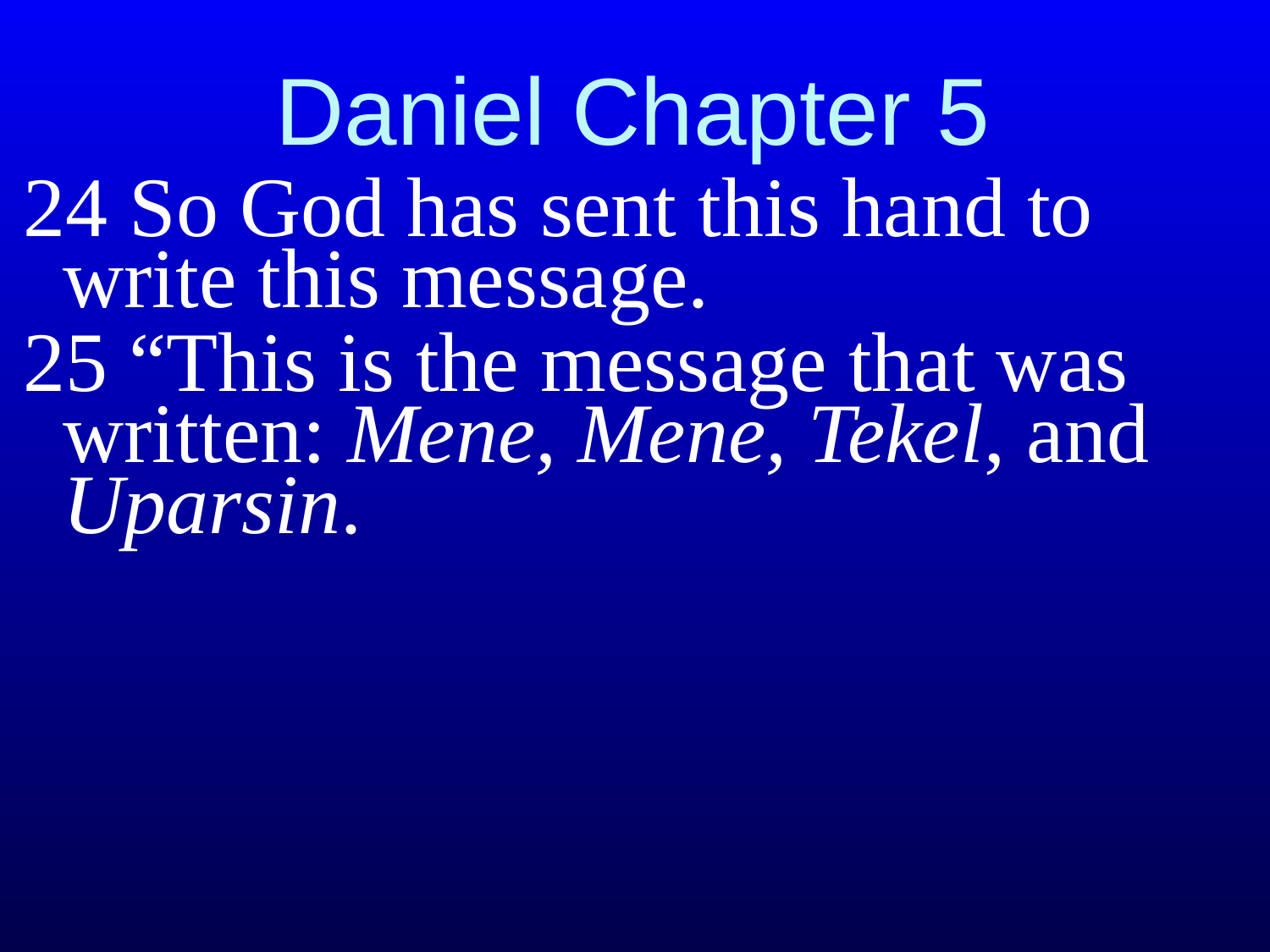

# Daniel Chapter 5
24 So God has sent this hand to write this message.
25 “This is the message that was written: Mene, Mene, Tekel, and Uparsin.